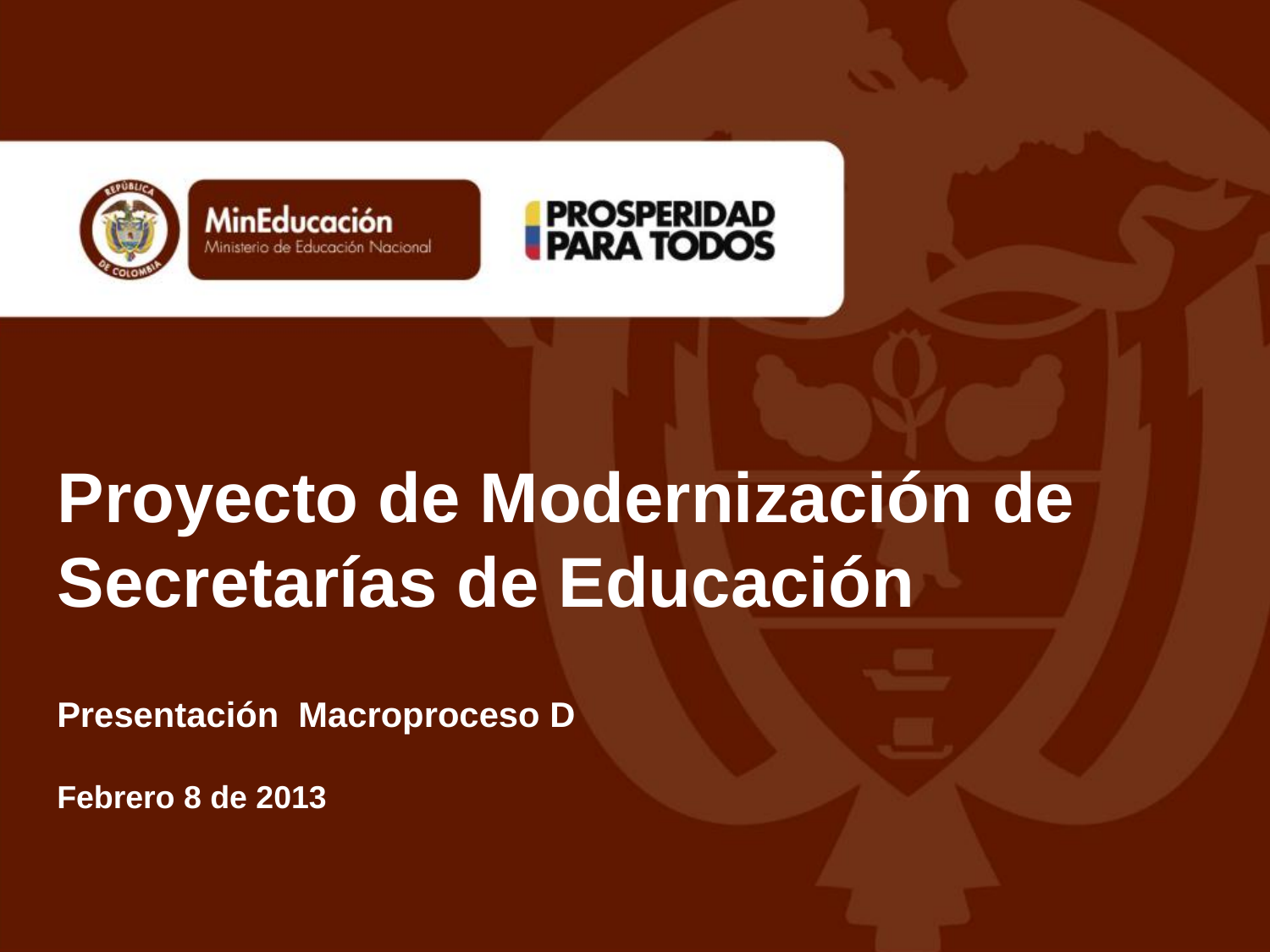

# Proyecto de Modernización de Secretarías de Educación
Presentación  Macroproceso D

Febrero 8 de 2013